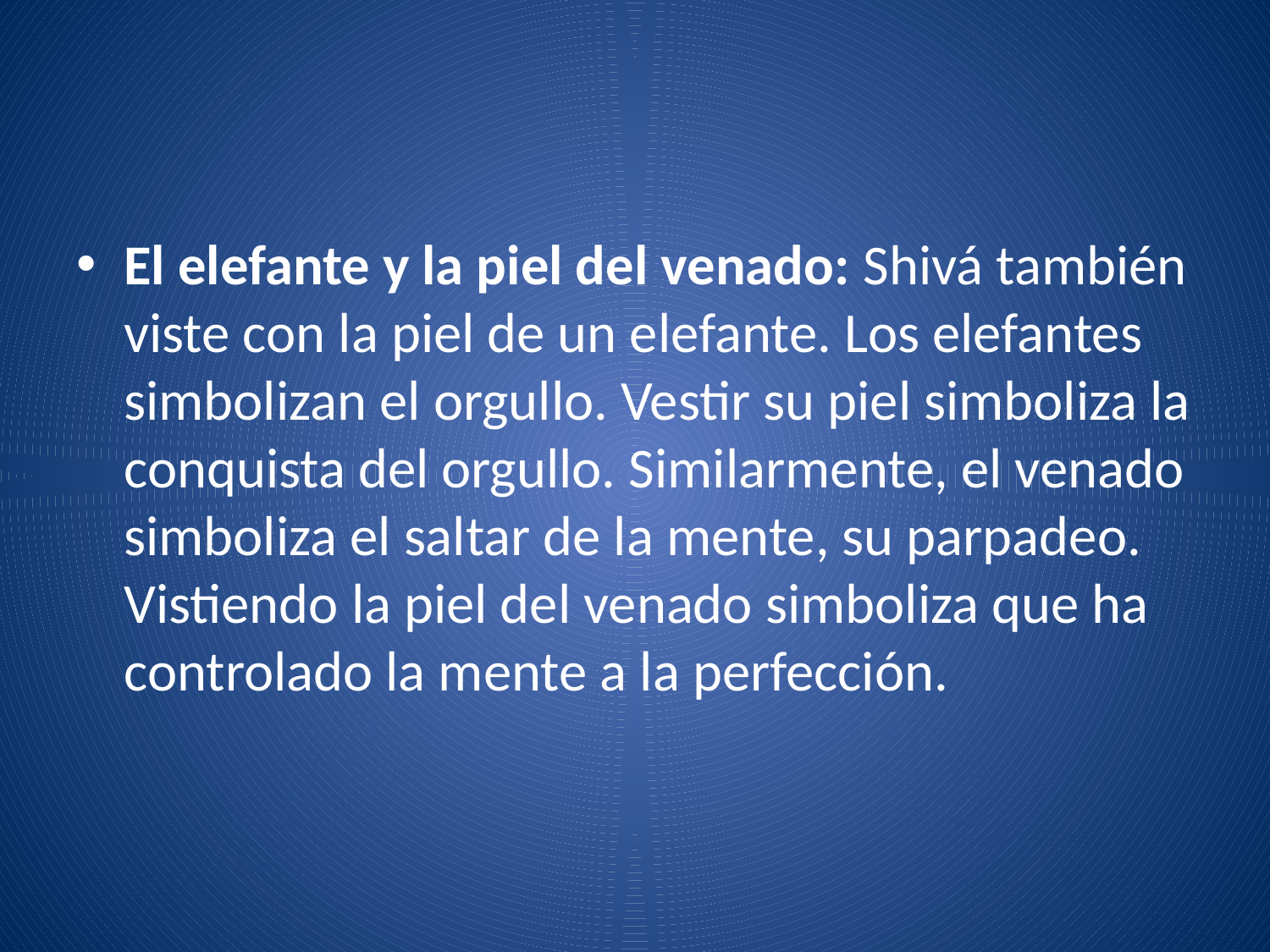

El elefante y la piel del venado: Shivá también viste con la piel de un elefante. Los elefantes simbolizan el orgullo. Vestir su piel simboliza la conquista del orgullo. Similarmente, el venado simboliza el saltar de la mente, su parpadeo. Vistiendo la piel del venado simboliza que ha controlado la mente a la perfección.